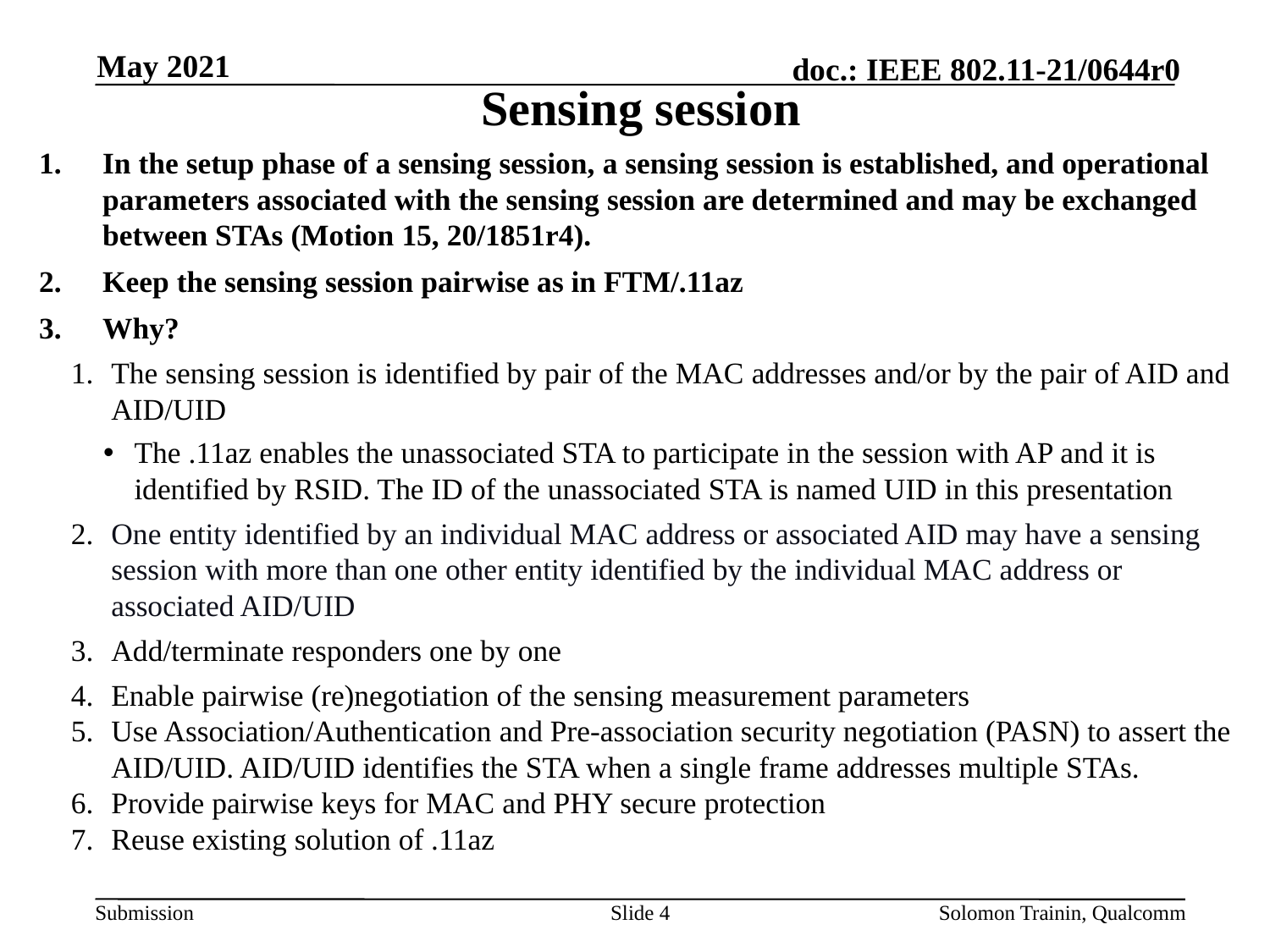

May 2021
# Sensing session
In the setup phase of a sensing session, a sensing session is established, and operational parameters associated with the sensing session are determined and may be exchanged between STAs (Motion 15, 20/1851r4).
Keep the sensing session pairwise as in FTM/.11az
Why?
The sensing session is identified by pair of the MAC addresses and/or by the pair of AID and AID/UID
The .11az enables the unassociated STA to participate in the session with AP and it is identified by RSID. The ID of the unassociated STA is named UID in this presentation
One entity identified by an individual MAC address or associated AID may have a sensing session with more than one other entity identified by the individual MAC address or associated AID/UID
Add/terminate responders one by one
Enable pairwise (re)negotiation of the sensing measurement parameters
Use Association/Authentication and Pre-association security negotiation (PASN) to assert the AID/UID. AID/UID identifies the STA when a single frame addresses multiple STAs.
Provide pairwise keys for MAC and PHY secure protection
Reuse existing solution of .11az

Slide 4
Solomon Trainin, Qualcomm